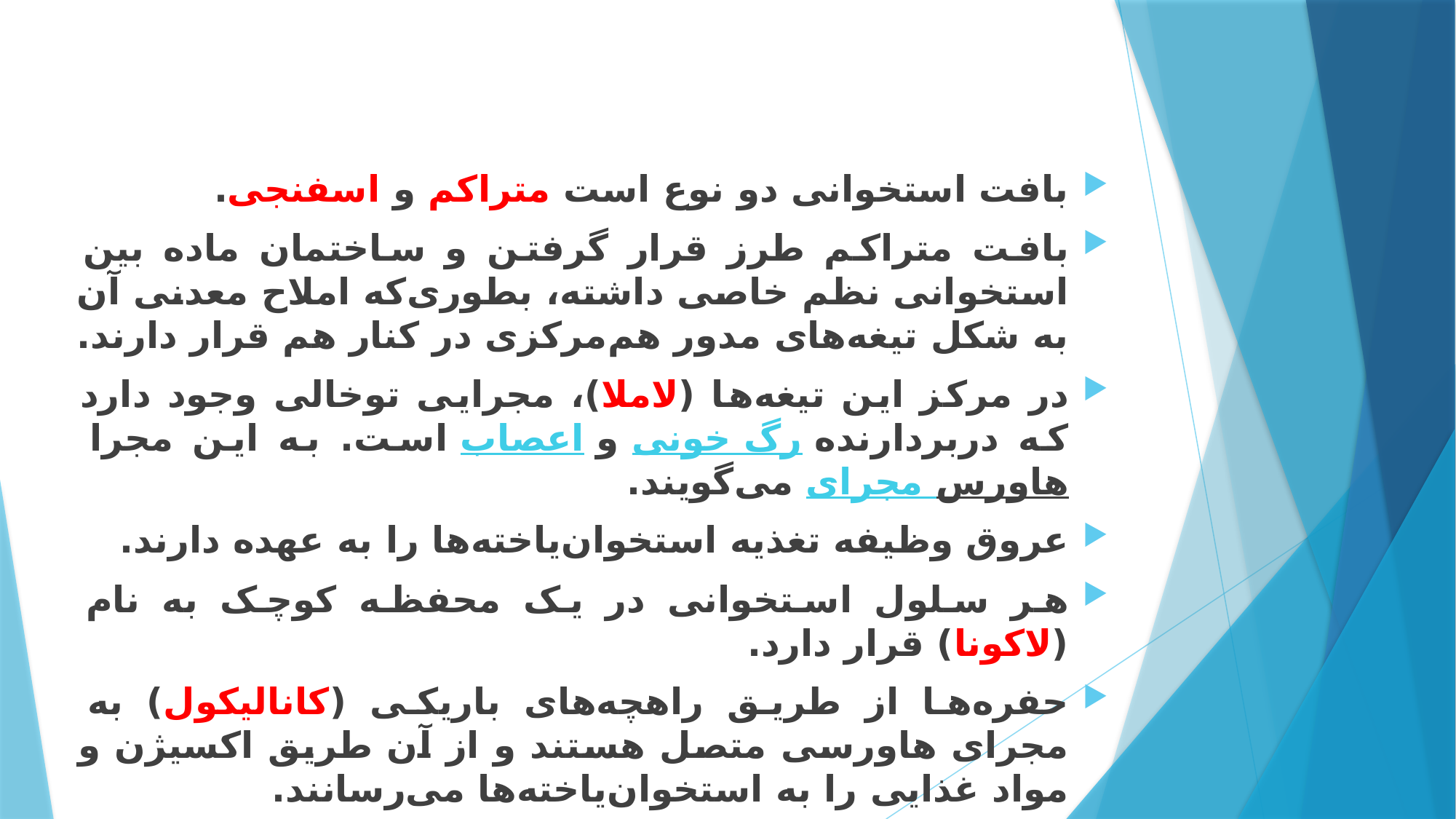

بافت استخوانی دو نوع است متراکم و اسفنجی.
بافت متراکم طرز قرار گرفتن و ساختمان ماده بین استخوانی نظم خاصی داشته، بطوری‌که املاح معدنی آن به شکل تیغه‌های مدور هم‌مرکزی در کنار هم قرار دارند.
در مرکز این تیغه‌ها (لاملا)، مجرایی توخالی وجود دارد که دربردارنده رگ خونی و اعصاب است. به این مجرا مجرای هاورس می‌گویند.
عروق وظیفه تغذیه استخوان‌یاخته‌ها را به عهده دارند.
هر سلول استخوانی در یک محفظه کوچک به نام (لاکونا) قرار دارد.
حفره‌ها از طریق راهچه‌های باریکی (کانالیکول) به مجرای هاورسی متصل هستند و از آن طریق اکسیژن و مواد غذایی را به استخوان‌یاخته‌ها می‌رسانند.